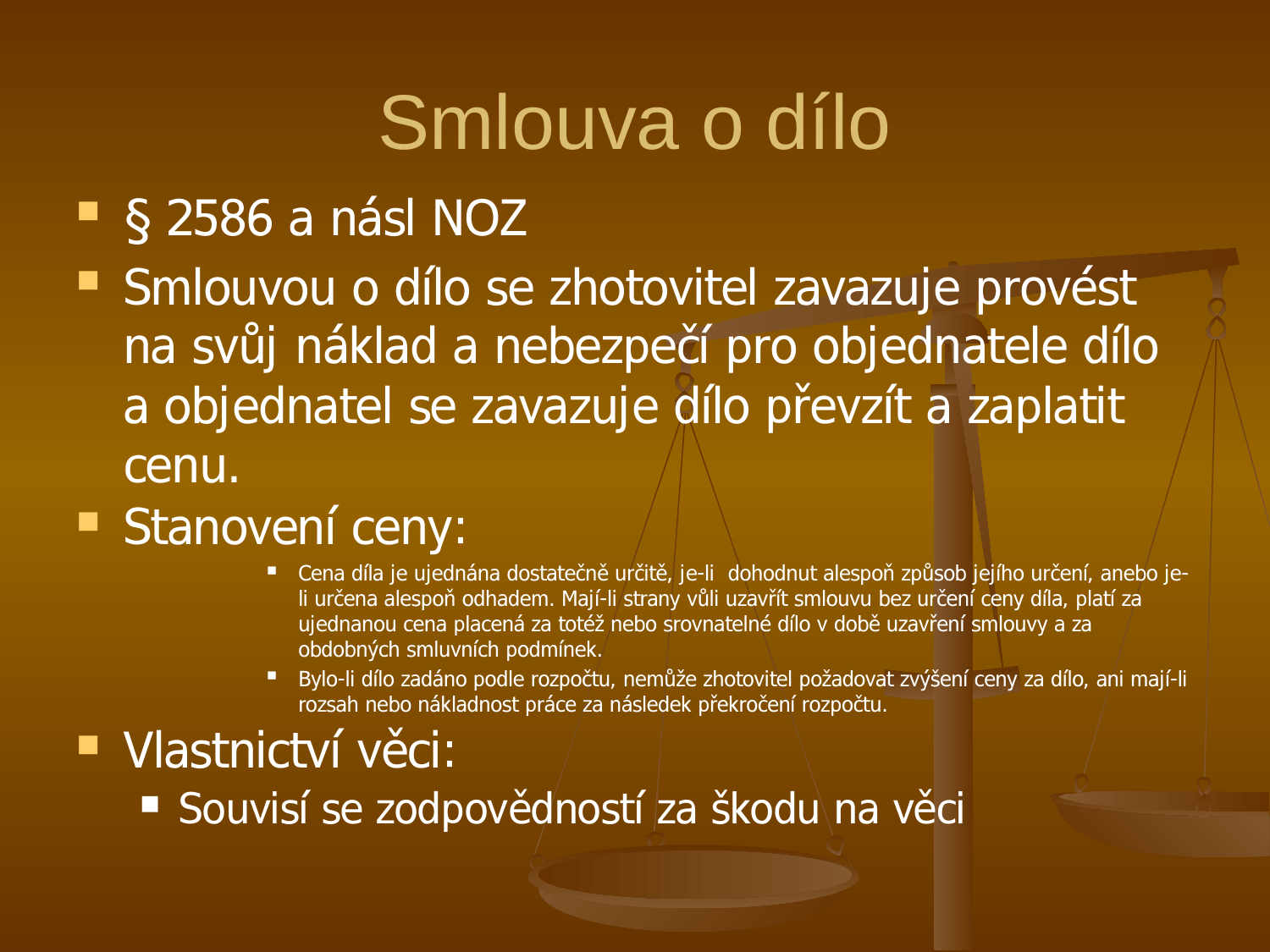

# Smlouva o dílo
§ 2586 a násl NOZ
Smlouvou o dílo se zhotovitel zavazuje provést na svůj náklad a nebezpečí pro objednatele dílo a objednatel se zavazuje dílo převzít a zaplatit cenu.
Stanovení ceny:
Cena díla je ujednána dostatečně určitě, je-li  dohodnut alespoň způsob jejího určení, anebo je-li určena alespoň odhadem. Mají-li strany vůli uzavřít smlouvu bez určení ceny díla, platí za ujednanou cena placená za totéž nebo srovnatelné dílo v době uzavření smlouvy a za obdobných smluvních podmínek.
Bylo-li dílo zadáno podle rozpočtu, nemůže zhotovitel požadovat zvýšení ceny za dílo, ani mají-li rozsah nebo nákladnost práce za následek překročení rozpočtu.
Vlastnictví věci:
Souvisí se zodpovědností za škodu na věci